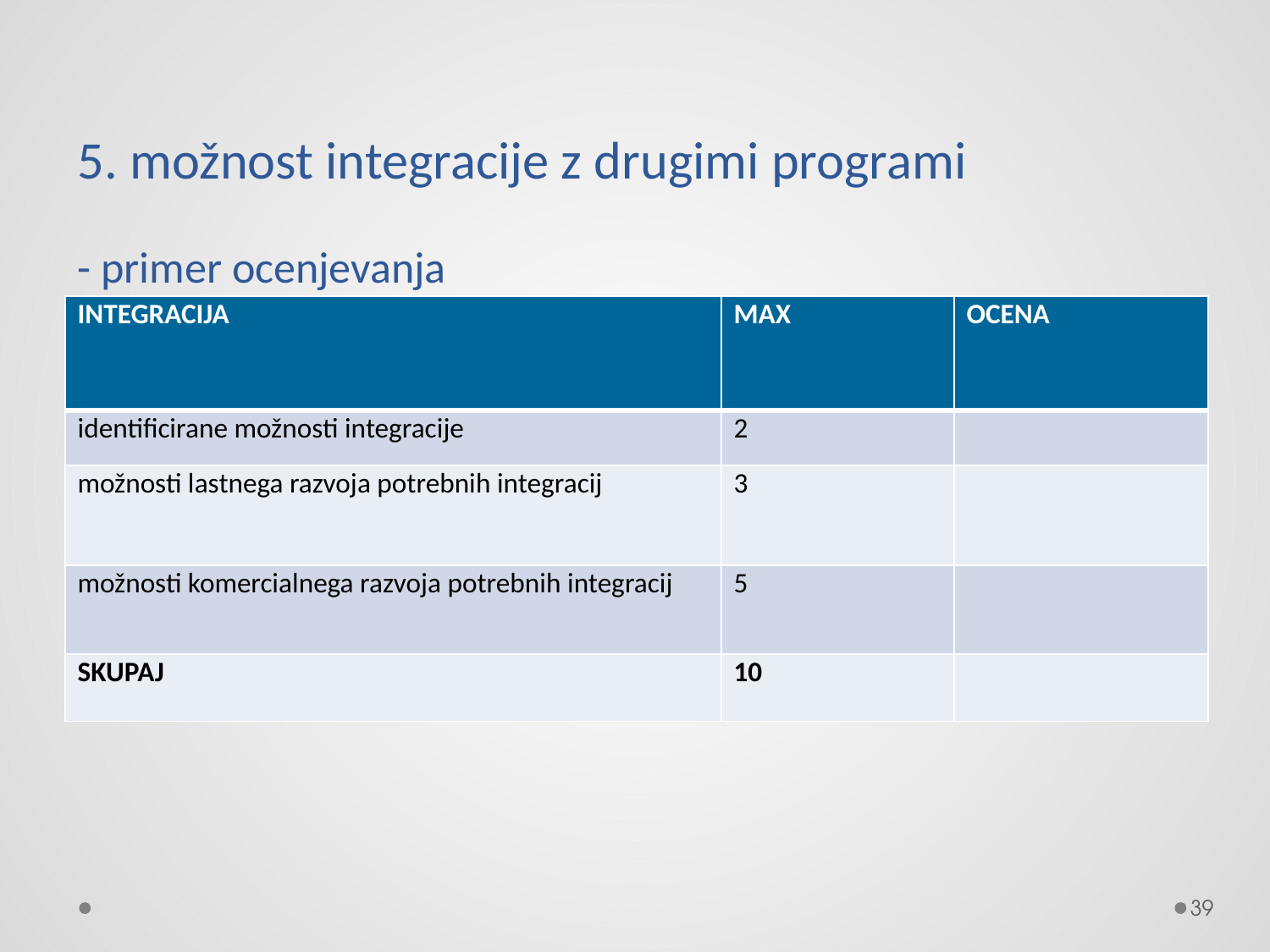

# 5. možnost integracije z drugimi programi - primer ocenjevanja
| INTEGRACIJA | MAX | OCENA |
| --- | --- | --- |
| identificirane možnosti integracije | 2 |  |
| možnosti lastnega razvoja potrebnih integracij | 3 |  |
| možnosti komercialnega razvoja potrebnih integracij | 5 |  |
| SKUPAJ | 10 |  |
39